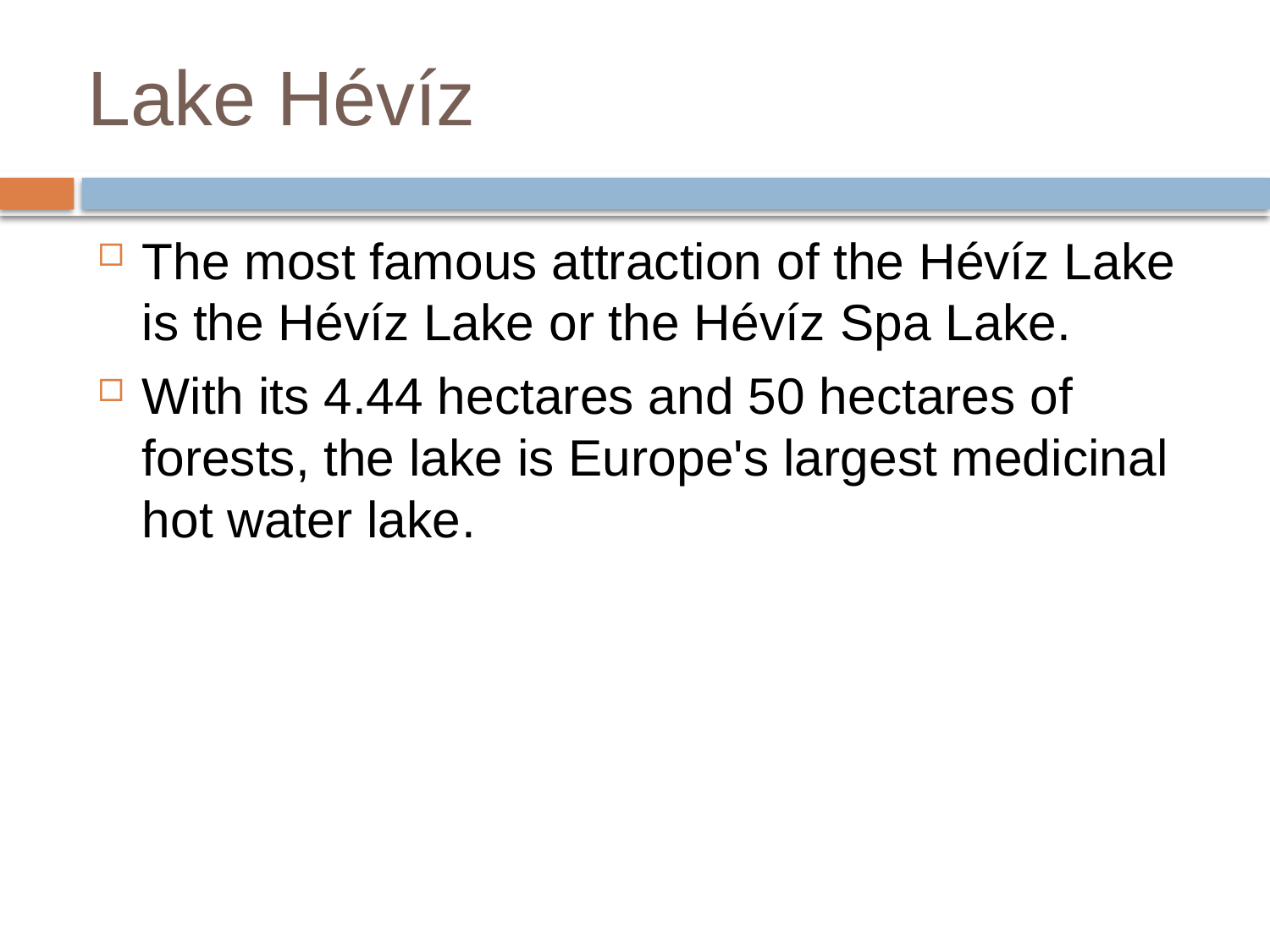

# Lake Hévíz
The most famous attraction of the Hévíz Lake is the Hévíz Lake or the Hévíz Spa Lake.
With its 4.44 hectares and 50 hectares of forests, the lake is Europe's largest medicinal hot water lake.